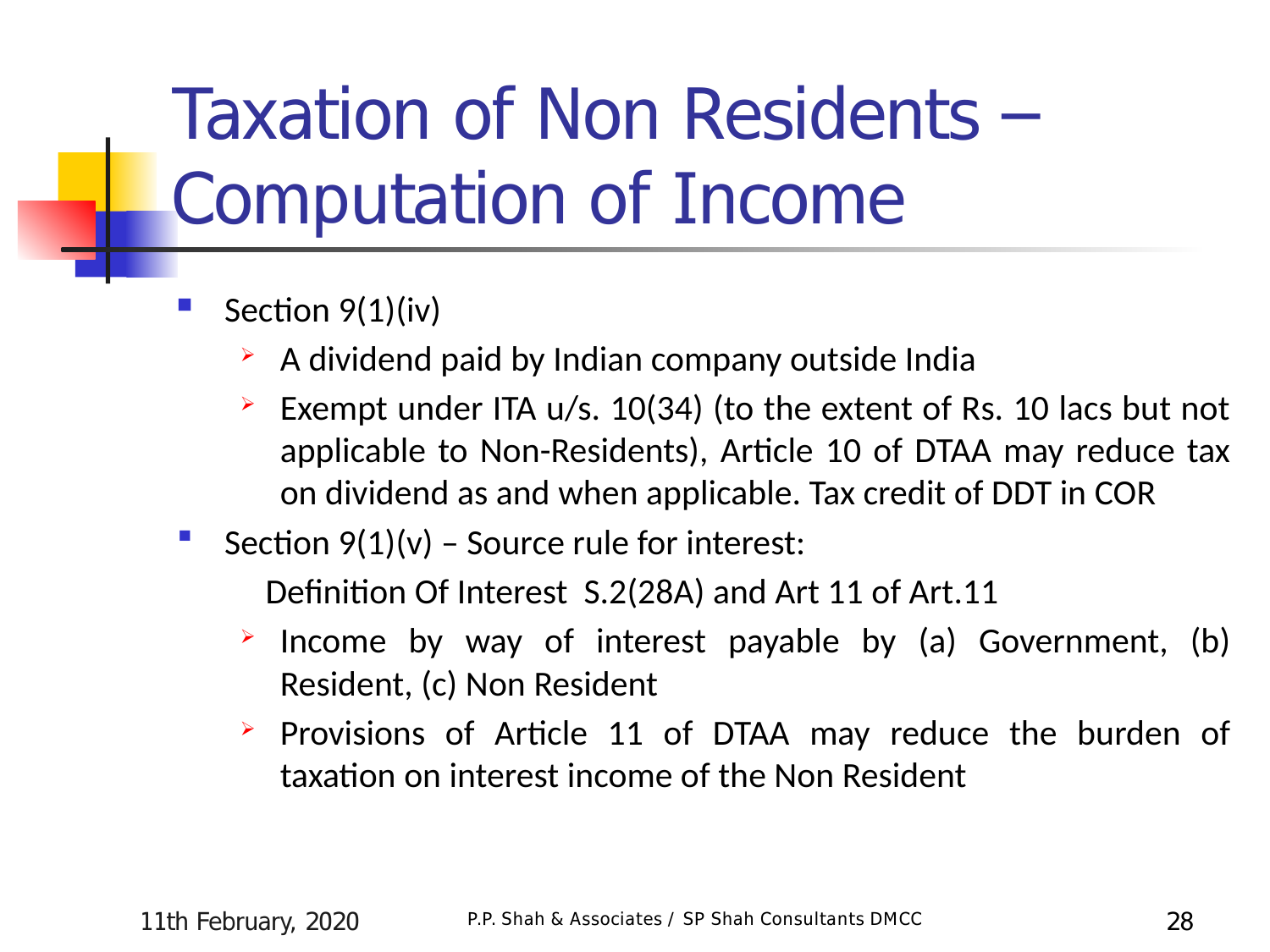

# Taxation of Non Residents – Computation of Income
Section 9(1)(iv)
A dividend paid by Indian company outside India
Exempt under ITA u/s. 10(34) (to the extent of Rs. 10 lacs but not applicable to Non-Residents), Article 10 of DTAA may reduce tax on dividend as and when applicable. Tax credit of DDT in COR
Section 9(1)(v) – Source rule for interest:
           Definition Of Interest  S.2(28A) and Art 11 of Art.11
Income by way of interest payable by (a) Government, (b) Resident, (c) Non Resident
Provisions of Article 11 of DTAA may reduce the burden of taxation on interest income of the Non Resident
11th February, 2020
28
P.P. Shah & Associates / SP Shah Consultants DMCC